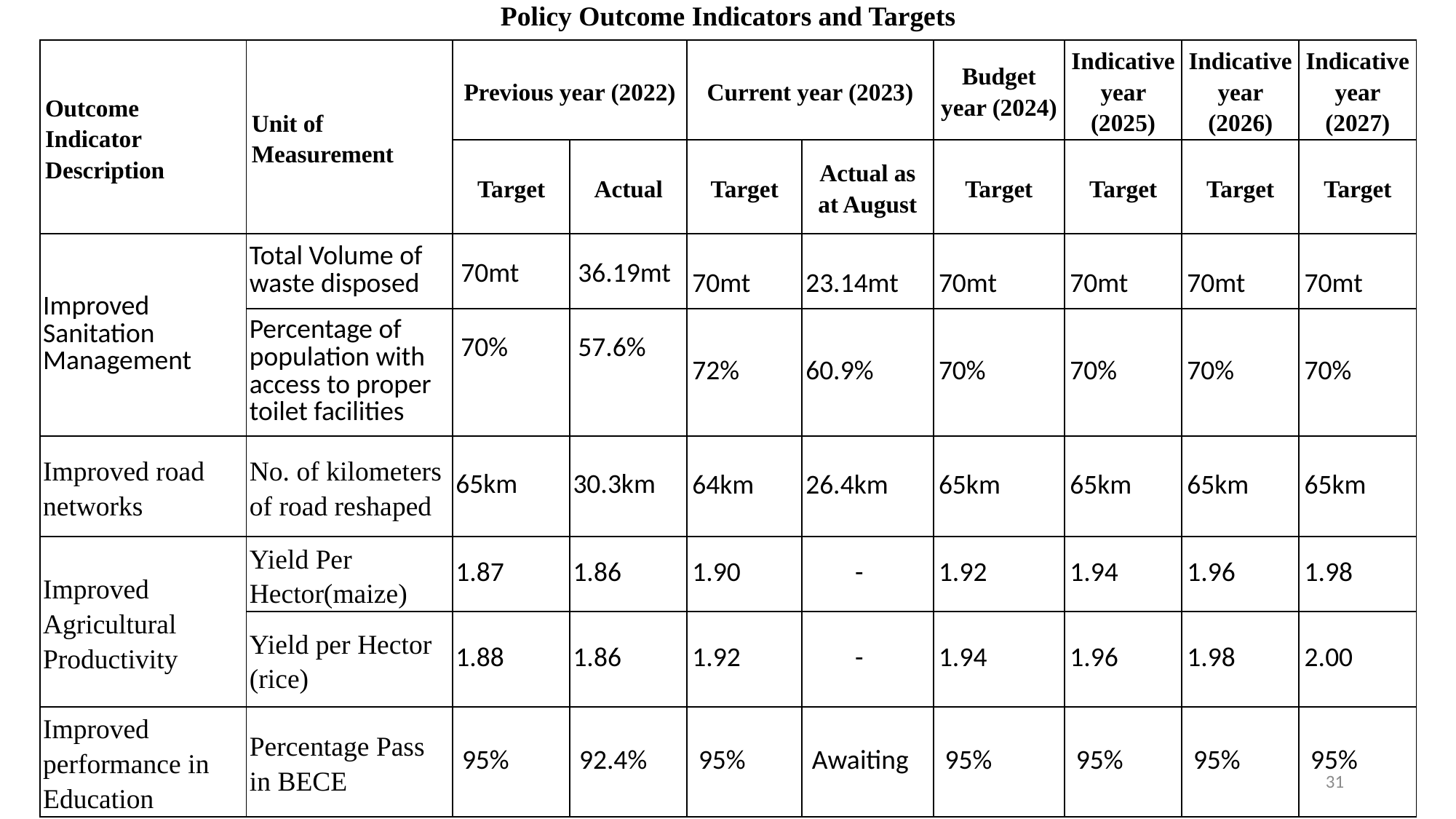

# Policy Outcome Indicators and Targets
| Outcome Indicator Description | Unit of Measurement | Previous year (2022) |  | Current year (2023) |  | Budget year (2024) | Indicative year (2025) | Indicative year (2026) | Indicative year (2027) |
| --- | --- | --- | --- | --- | --- | --- | --- | --- | --- |
|  |  | Target | Actual | Target | Actual as at August | Target | Target | Target | Target |
| Improved Sanitation Management | Total Volume of waste disposed | 70mt | 36.19mt | 70mt | 23.14mt | 70mt | 70mt | 70mt | 70mt |
|  | Percentage of population with access to proper toilet facilities | 70% | 57.6% | 72% | 60.9% | 70% | 70% | 70% | 70% |
| Improved road networks | No. of kilometers of road reshaped | 65km | 30.3km | 64km | 26.4km | 65km | 65km | 65km | 65km |
| Improved Agricultural Productivity | Yield Per Hector(maize) | 1.87 | 1.86 | 1.90 | - | 1.92 | 1.94 | 1.96 | 1.98 |
|  | Yield per Hector (rice) | 1.88 | 1.86 | 1.92 | - | 1.94 | 1.96 | 1.98 | 2.00 |
| Improved performance in Education | Percentage Pass in BECE | 95% | 92.4% | 95% | Awaiting | 95% | 95% | 95% | 95% |
31